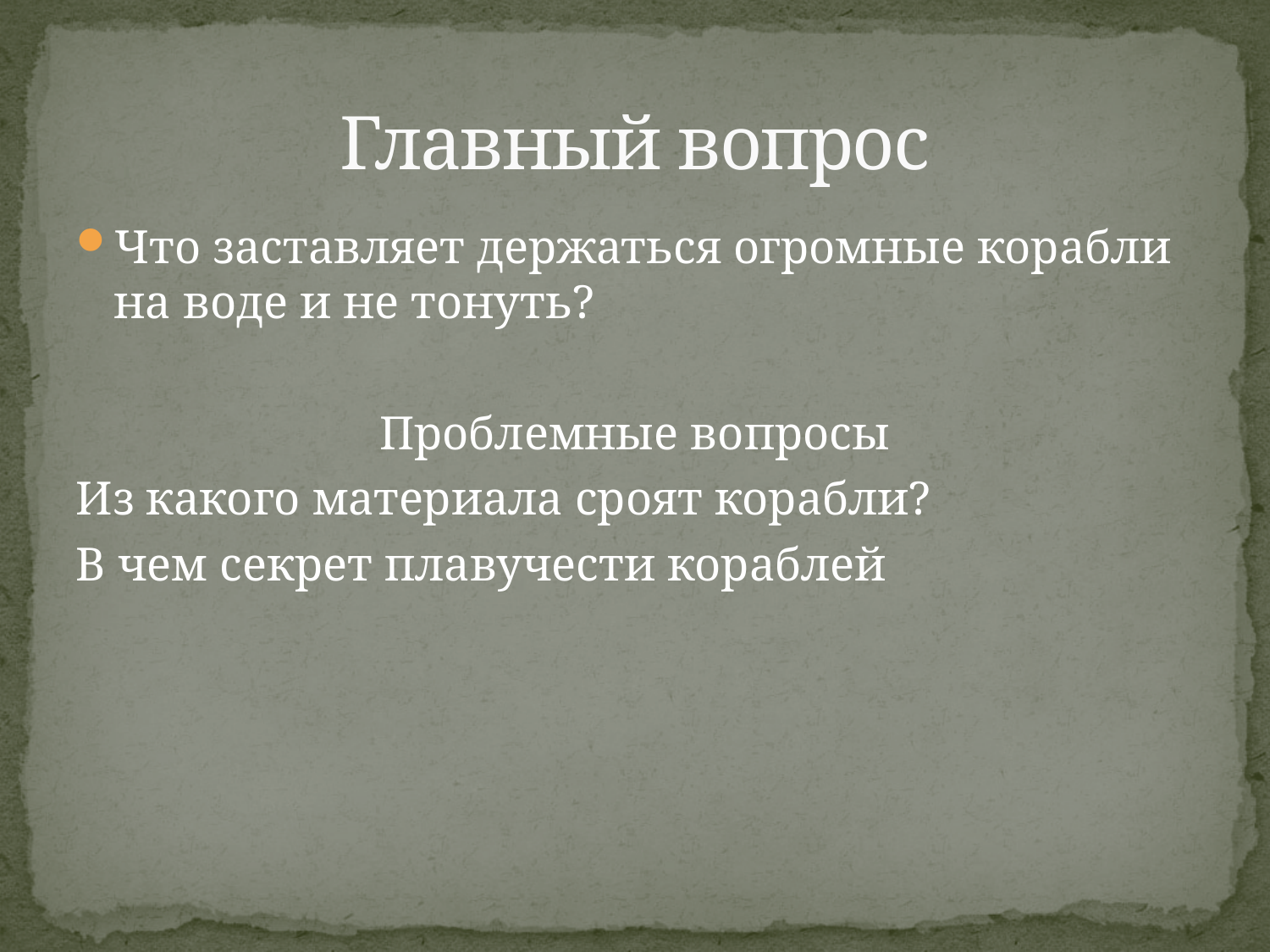

# Главный вопрос
Что заставляет держаться огромные корабли на воде и не тонуть?

Проблемные вопросы
Из какого материала сроят корабли?
В чем секрет плавучести кораблей